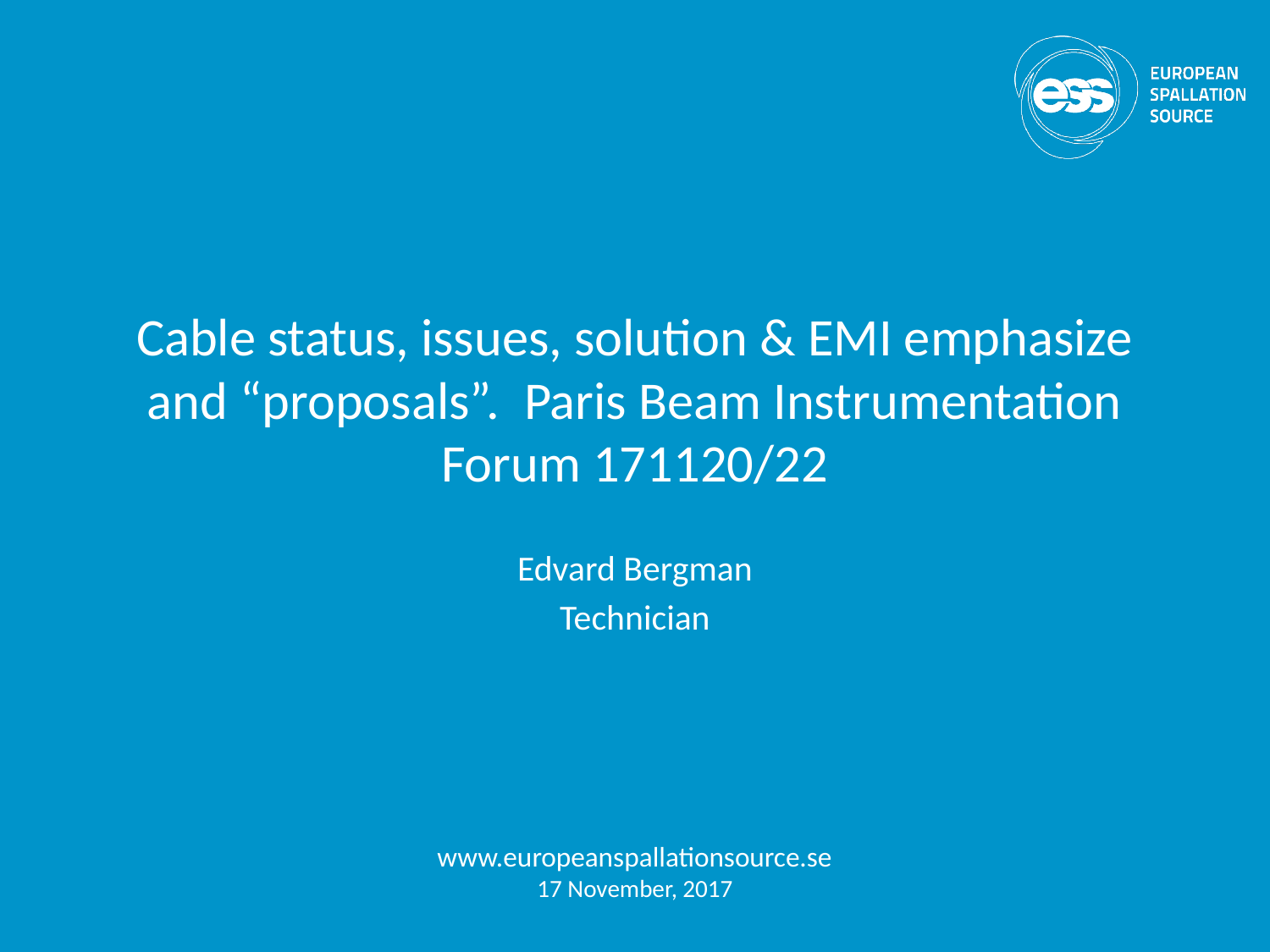

# Cable status, issues, solution & EMI emphasize and “proposals”.  Paris Beam Instrumentation Forum 171120/22
Edvard Bergman
Technician
www.europeanspallationsource.se
17 November, 2017